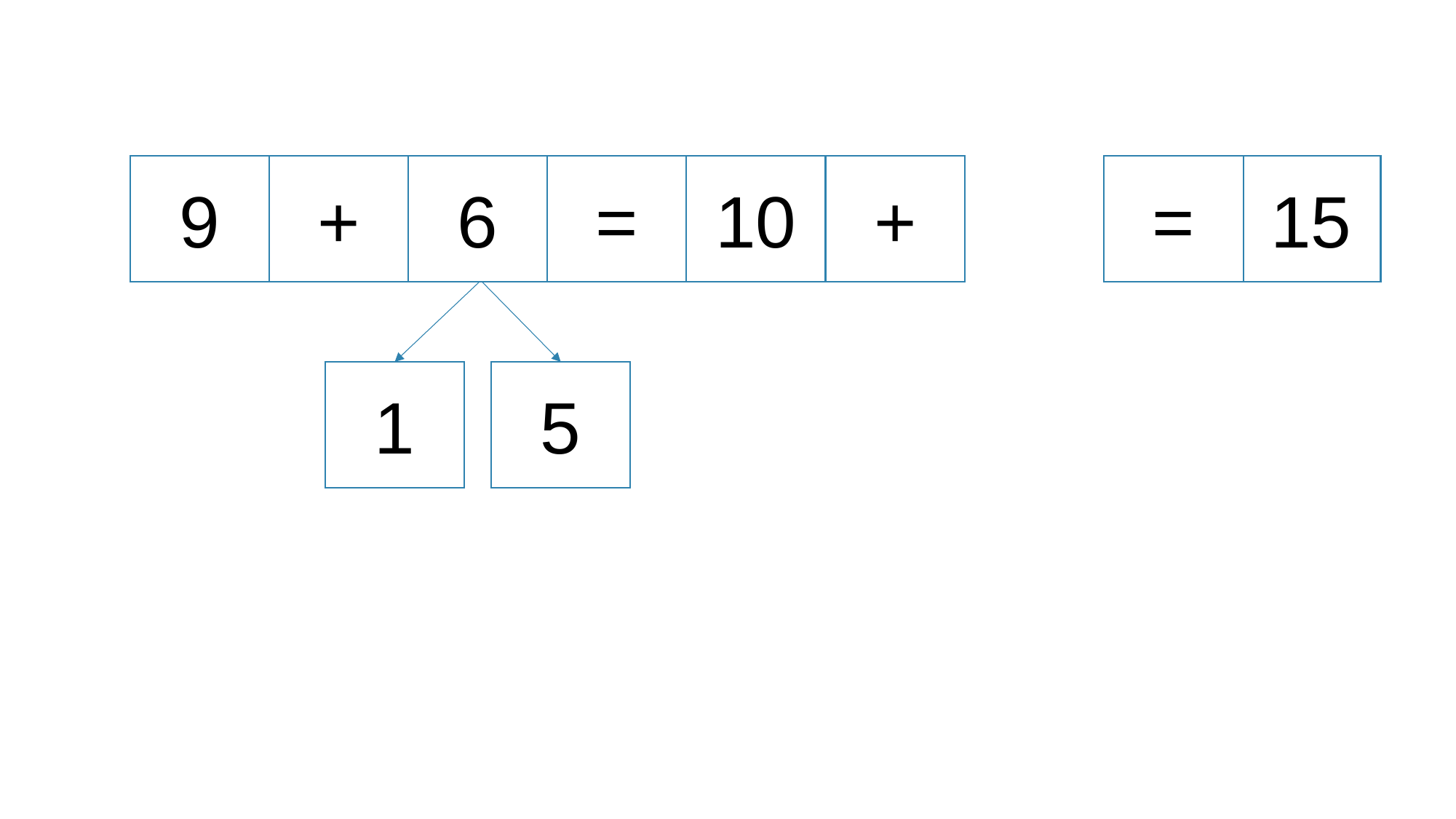

9
+
6
=
10
+
=
15
1
5